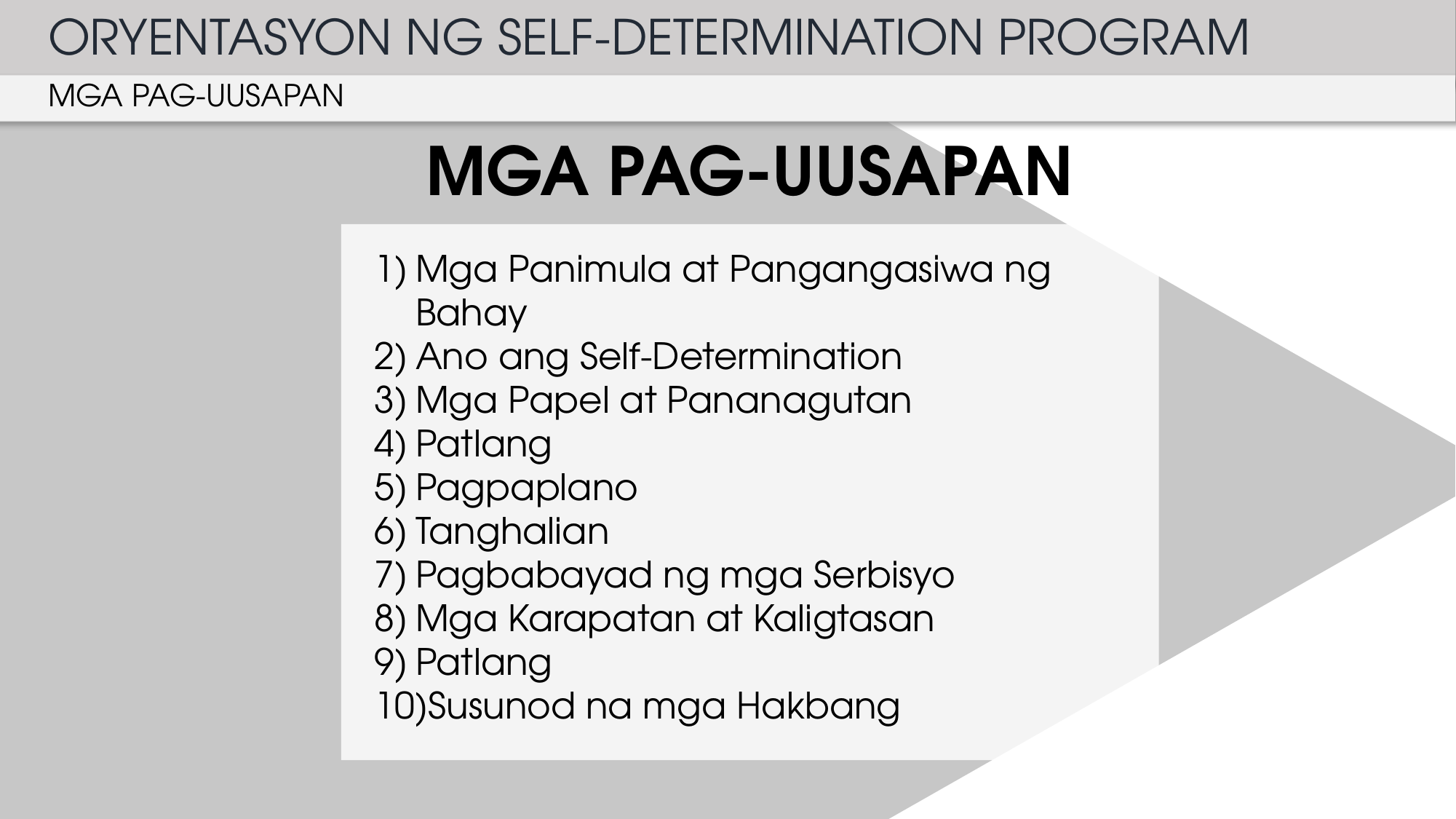

ORYENTASYON NG SELF-DETERMINATION PROGRAM
MGA PAG-UUSAPAN

MGA PAG-UUSAPAN

Mga Panimula at Pangangasiwa ng Bahay
Ano ang Self-Determination
Mga Papel at Pananagutan
Patlang
Pagpaplano
Tanghalian
Pagbabayad ng mga Serbisyo
Mga Karapatan at Kaligtasan
Patlang
Susunod na mga Hakbang